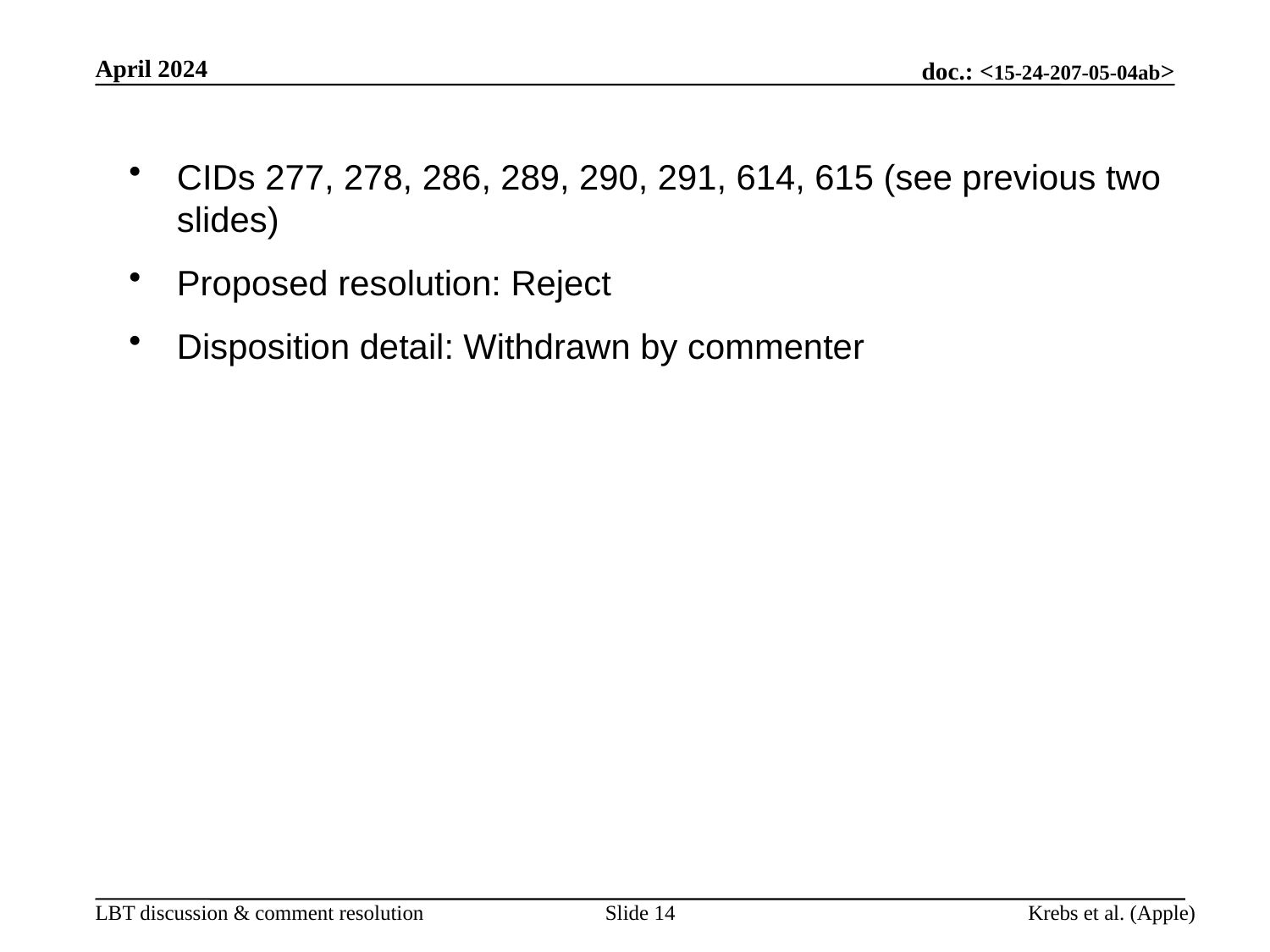

April 2024
CIDs 277, 278, 286, 289, 290, 291, 614, 615 (see previous two slides)
Proposed resolution: Reject
Disposition detail: Withdrawn by commenter
Slide 14
Krebs et al. (Apple)